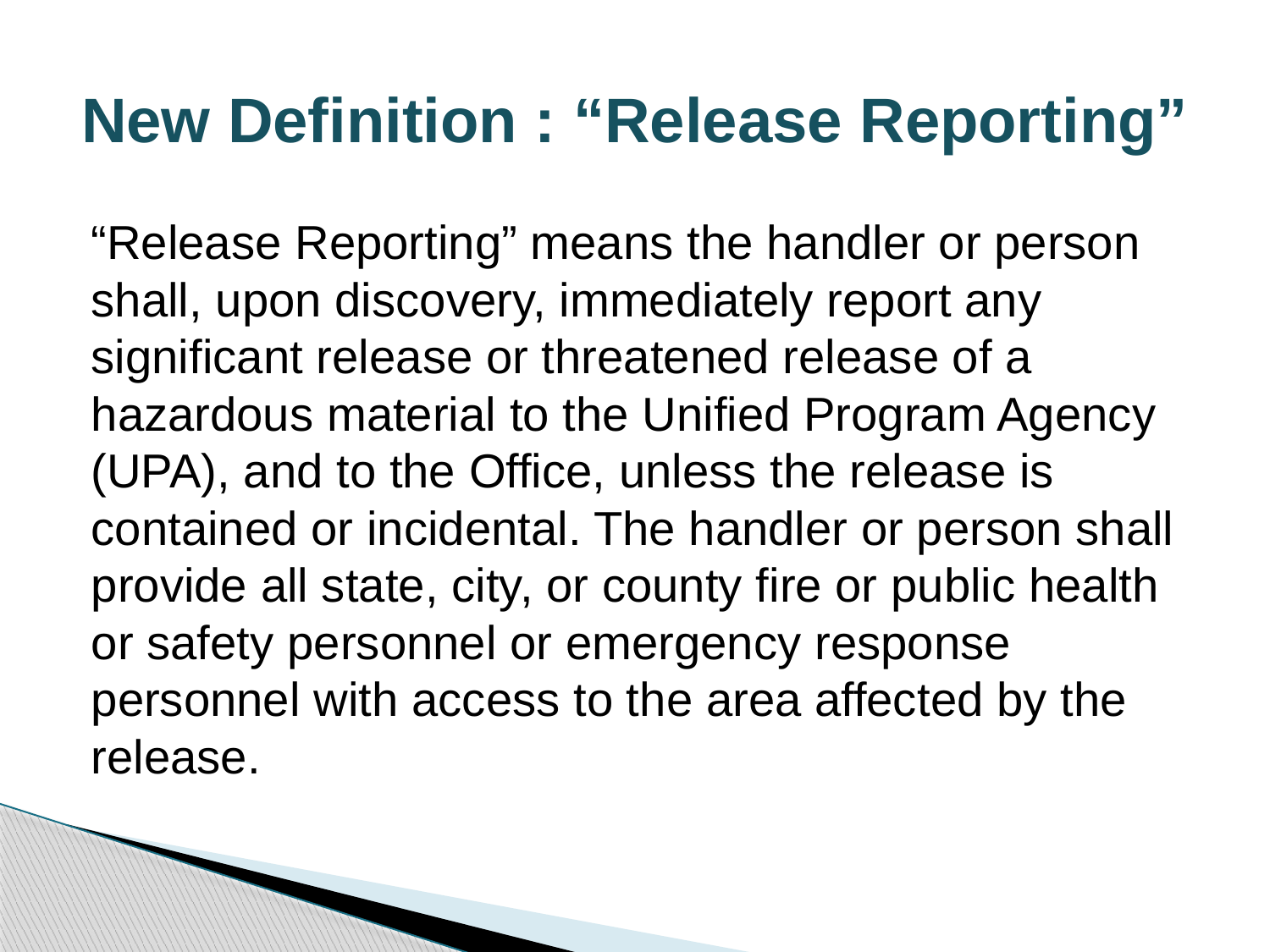

# New Definition : “Release Reporting”
“Release Reporting” means the handler or person shall, upon discovery, immediately report any significant release or threatened release of a hazardous material to the Unified Program Agency (UPA), and to the Office, unless the release is contained or incidental. The handler or person shall provide all state, city, or county fire or public health or safety personnel or emergency response personnel with access to the area affected by the release.